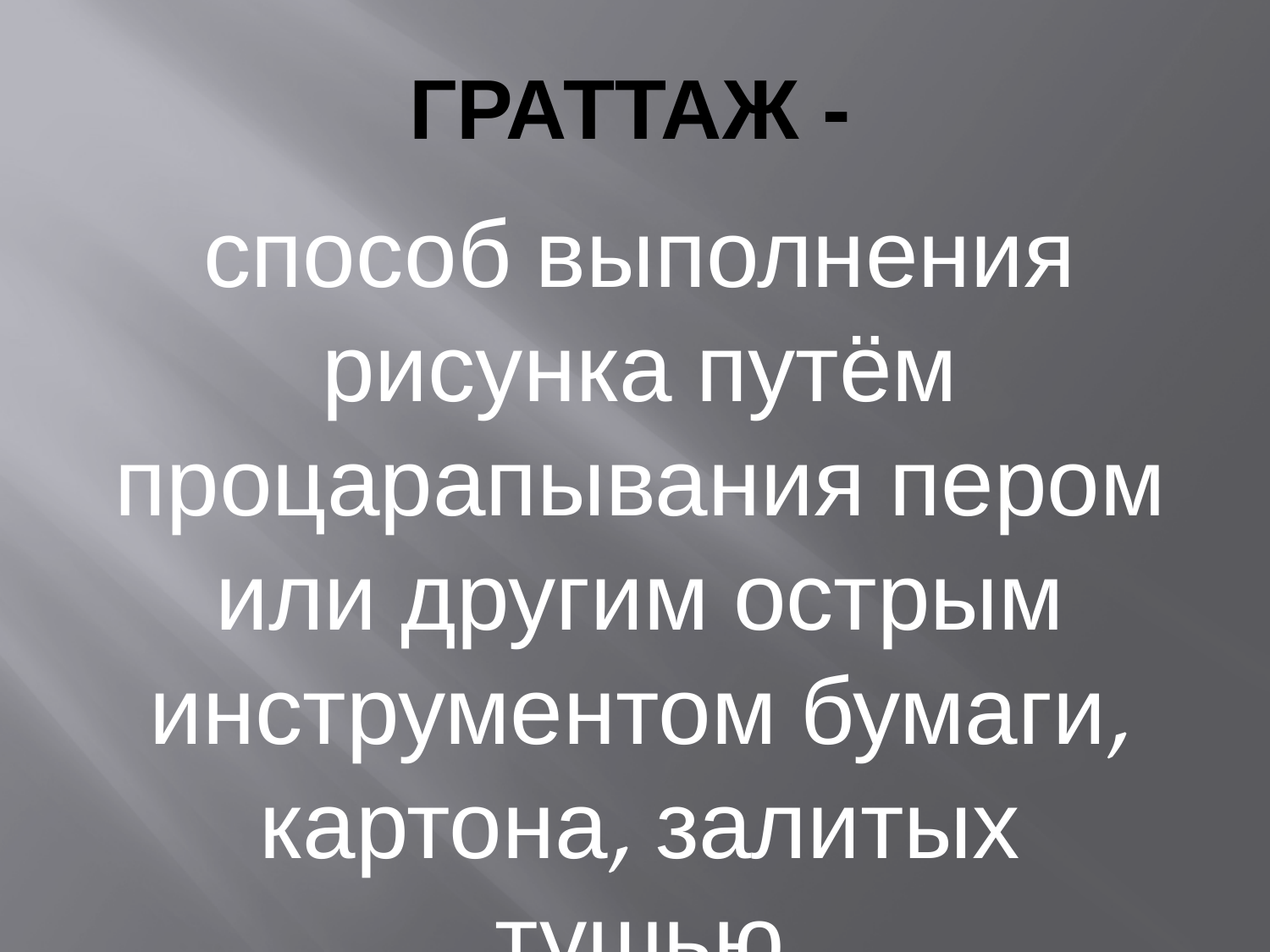

# Граттаж -
способ выполнения рисунка путём процарапывания пером или другим острым инструментом бумаги, картона, залитых тушью